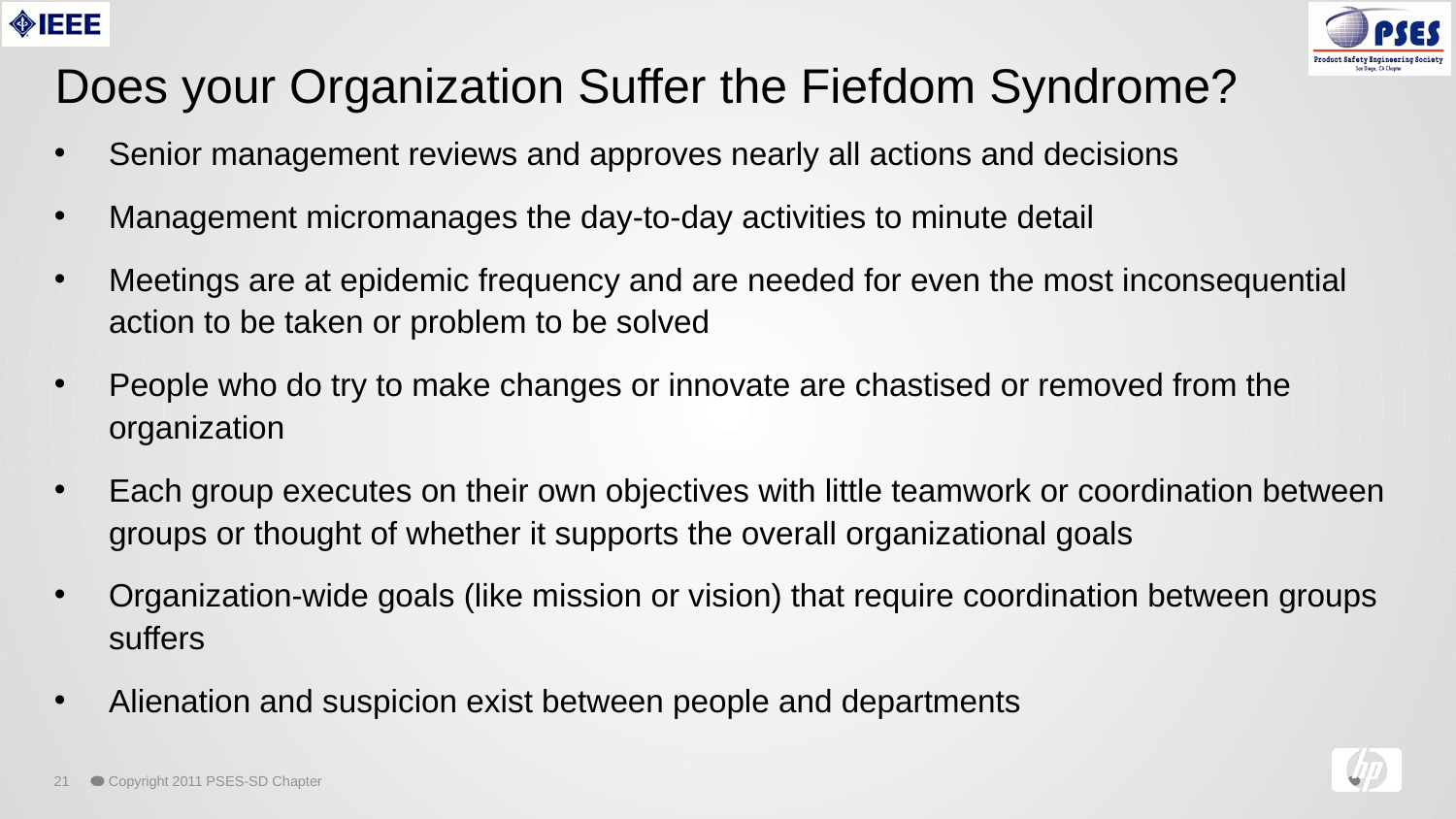

Does your Organization Suffer the Fiefdom Syndrome?
Senior management reviews and approves nearly all actions and decisions
Management micromanages the day-to-day activities to minute detail
Meetings are at epidemic frequency and are needed for even the most inconsequential action to be taken or problem to be solved
People who do try to make changes or innovate are chastised or removed from the organization
Each group executes on their own objectives with little teamwork or coordination between groups or thought of whether it supports the overall organizational goals
Organization-wide goals (like mission or vision) that require coordination between groups suffers
Alienation and suspicion exist between people and departments